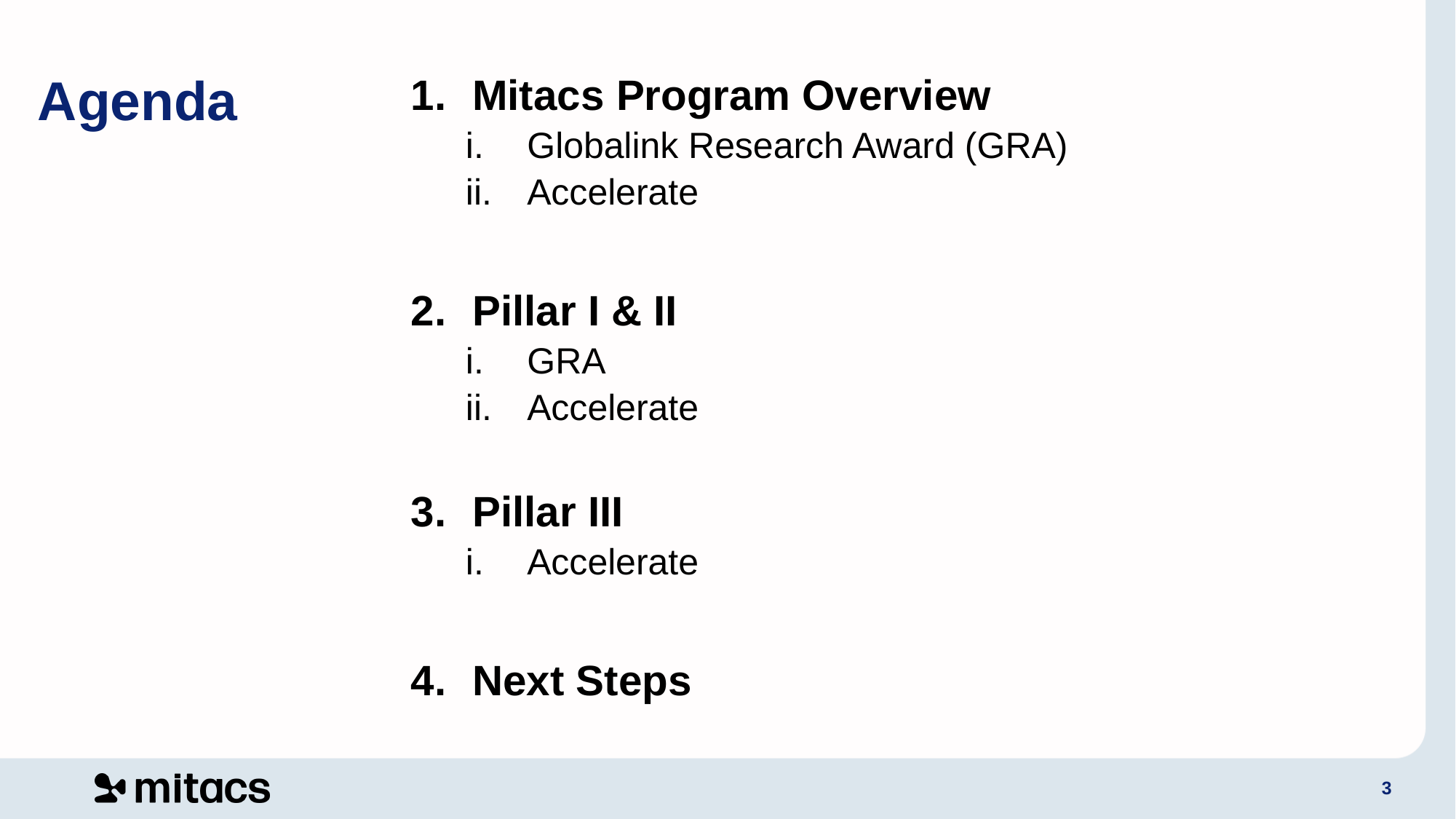

# Agenda
Mitacs Program Overview
Globalink Research Award (GRA)
Accelerate

Pillar I & II
GRA
Accelerate

Pillar III
Accelerate

Next Steps

3